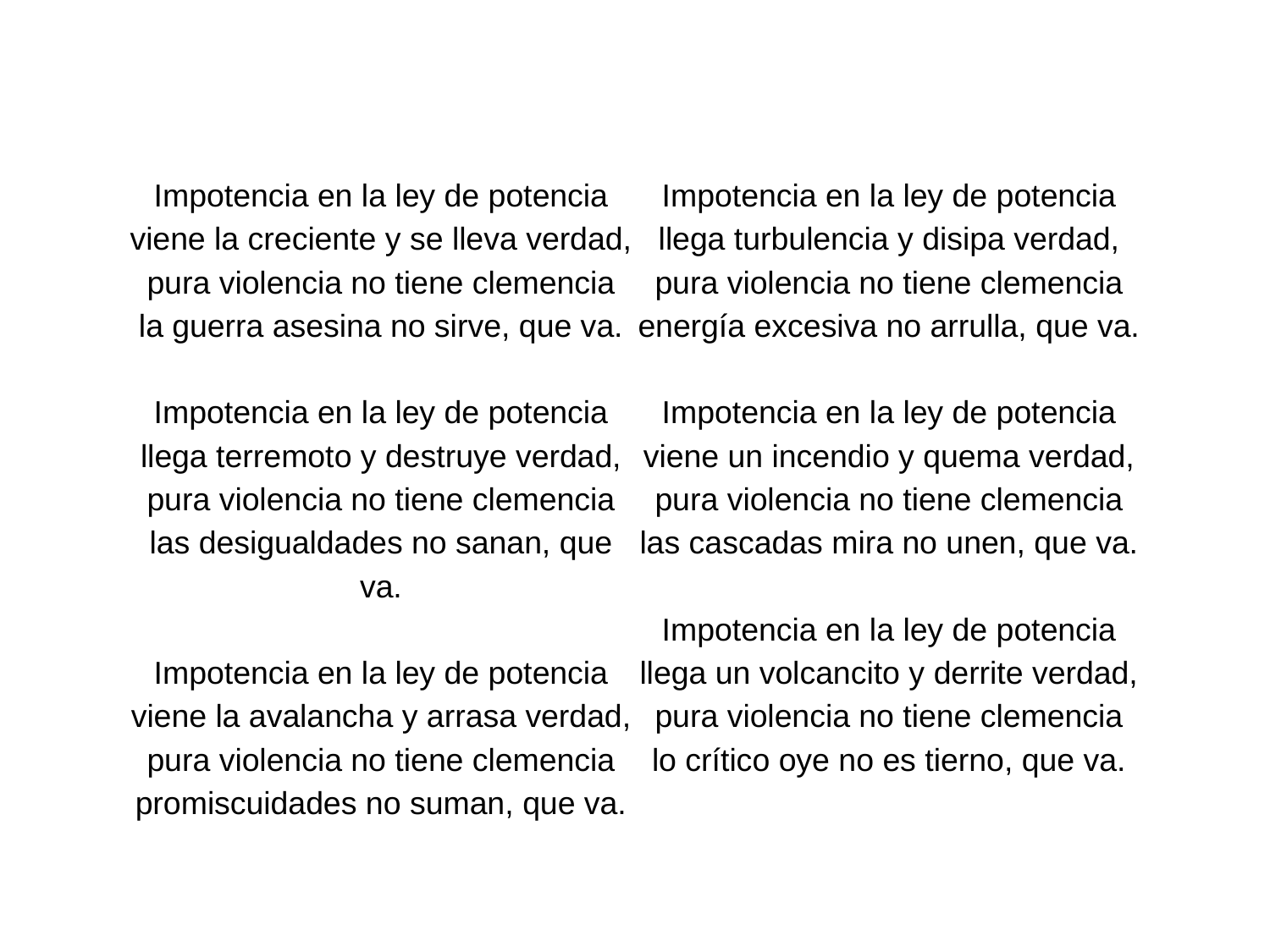

Impotencia en la ley de potencia
viene la creciente y se lleva verdad,
pura violencia no tiene clemencia
la guerra asesina no sirve, que va.

Impotencia en la ley de potencia
llega terremoto y destruye verdad,
pura violencia no tiene clemencia
las desigualdades no sanan, que va.

Impotencia en la ley de potencia
viene la avalancha y arrasa verdad,
pura violencia no tiene clemencia
promiscuidades no suman, que va.
Impotencia en la ley de potencia
llega turbulencia y disipa verdad,
pura violencia no tiene clemencia
energía excesiva no arrulla, que va.

Impotencia en la ley de potencia
viene un incendio y quema verdad,
pura violencia no tiene clemencia
las cascadas mira no unen, que va.

Impotencia en la ley de potencia
llega un volcancito y derrite verdad,
pura violencia no tiene clemencia
lo crítico oye no es tierno, que va.